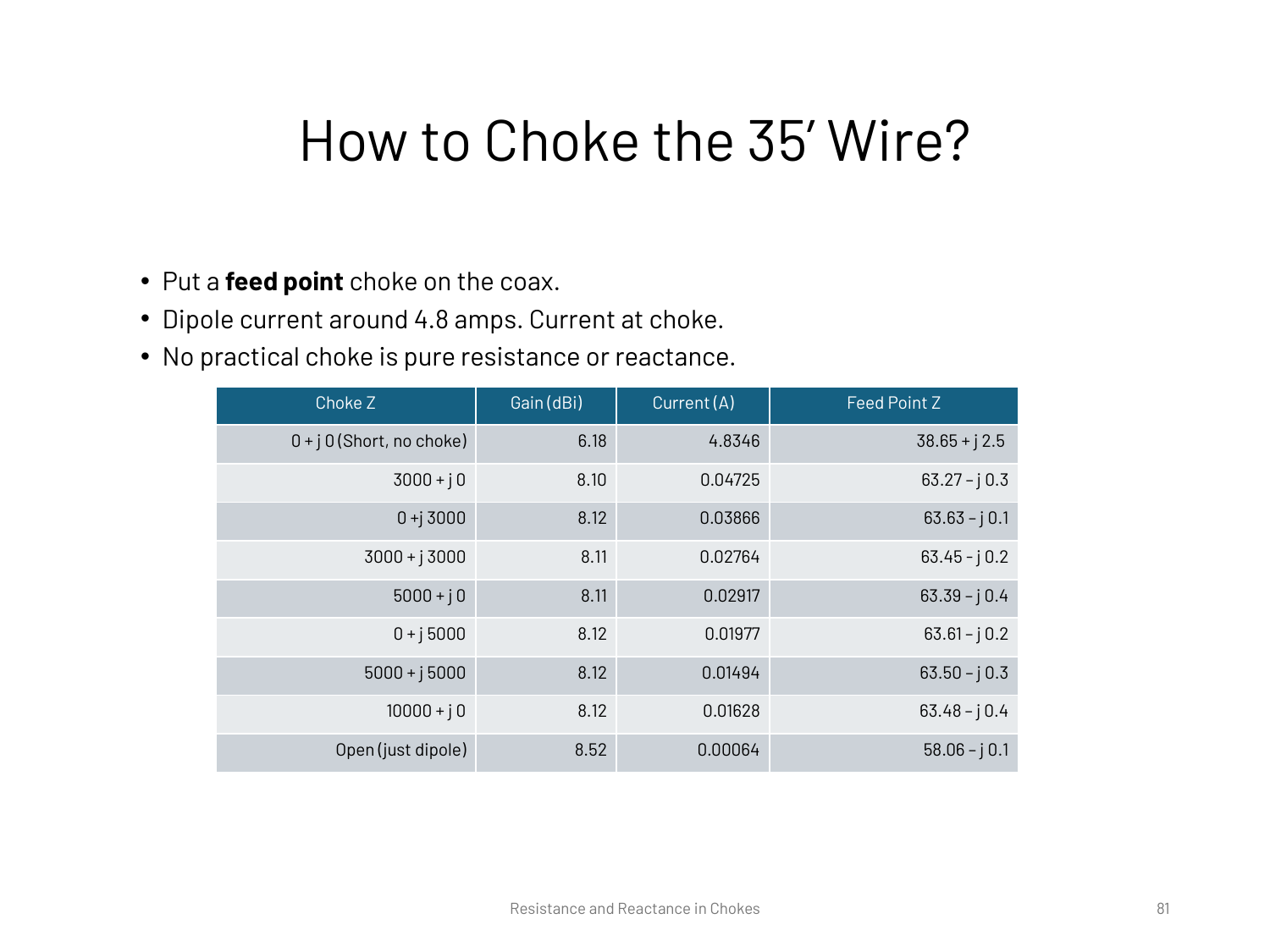

# How to Choke the 35’ Wire?
Put a feed point choke on the coax.
Dipole current around 4.8 amps. Current at choke.
No practical choke is pure resistance or reactance.
| Choke Z | Gain (dBi) | Current (A) | Feed Point Z |
| --- | --- | --- | --- |
| 0 + j 0 (Short, no choke) | 6.18 | 4.8346 | 38.65 + j 2.5 |
| 3000 + j 0 | 8.10 | 0.04725 | 63.27 – j 0.3 |
| 0 +j 3000 | 8.12 | 0.03866 | 63.63 – j 0.1 |
| 3000 + j 3000 | 8.11 | 0.02764 | 63.45 - j 0.2 |
| 5000 + j 0 | 8.11 | 0.02917 | 63.39 – j 0.4 |
| 0 + j 5000 | 8.12 | 0.01977 | 63.61 – j 0.2 |
| 5000 + j 5000 | 8.12 | 0.01494 | 63.50 – j 0.3 |
| 10000 + j 0 | 8.12 | 0.01628 | 63.48 – j 0.4 |
| Open (just dipole) | 8.52 | 0.00064 | 58.06 – j 0.1 |
Resistance and Reactance in Chokes
81